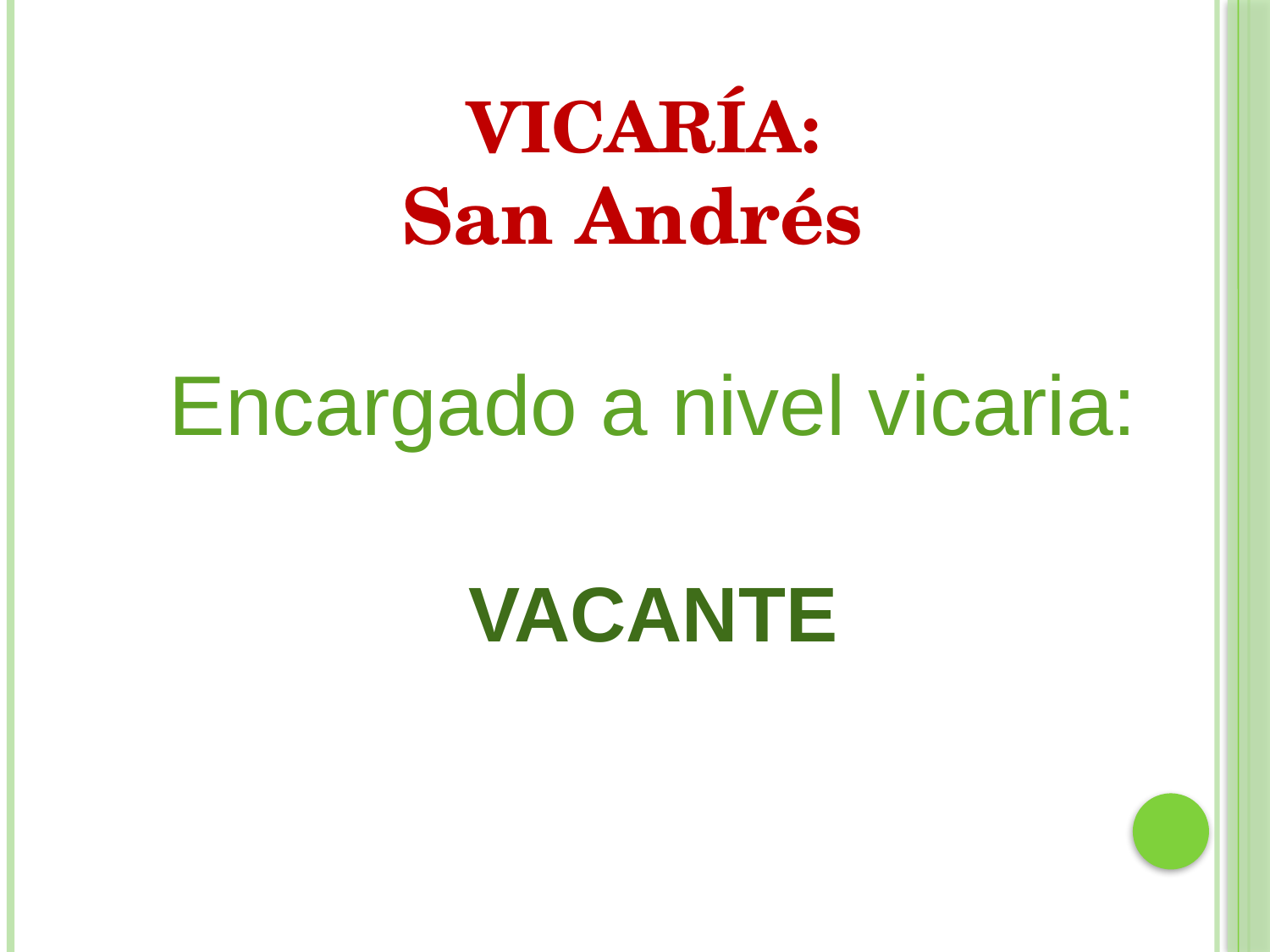

VICARÍA:
San Andrés

Encargado a nivel vicaria:
VACANTE